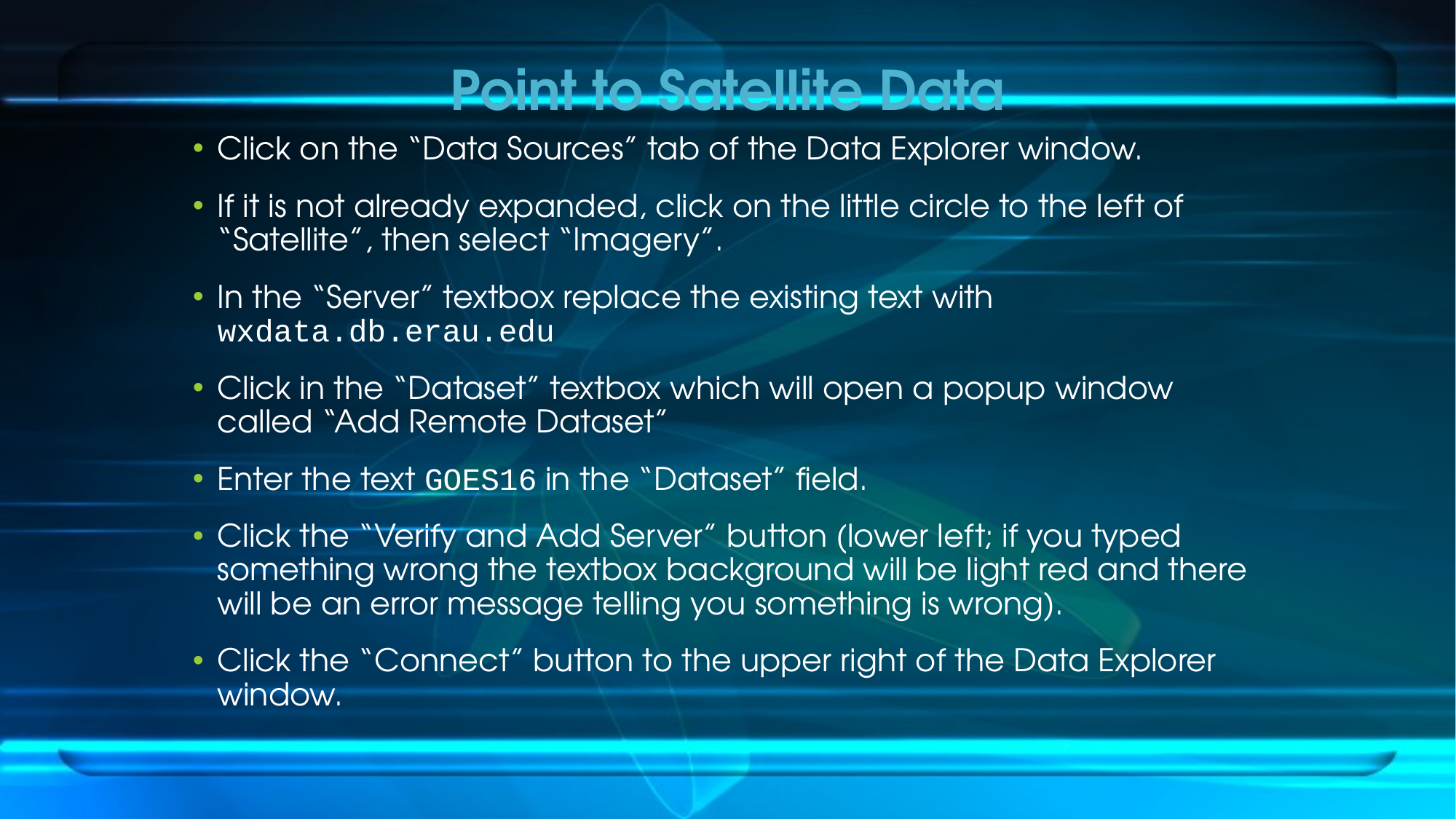

# Point to Satellite Data
Click on the “Data Sources” tab of the Data Explorer window.
If it is not already expanded, click on the little circle to the left of “Satellite”, then select “Imagery”.
In the “Server” textbox replace the existing text with wxdata.db.erau.edu
Click in the “Dataset” textbox which will open a popup window called “Add Remote Dataset”
Enter the text GOES16 in the “Dataset” field.
Click the “Verify and Add Server” button (lower left; if you typed something wrong the textbox background will be light red and there will be an error message telling you something is wrong).
Click the “Connect” button to the upper right of the Data Explorer window.